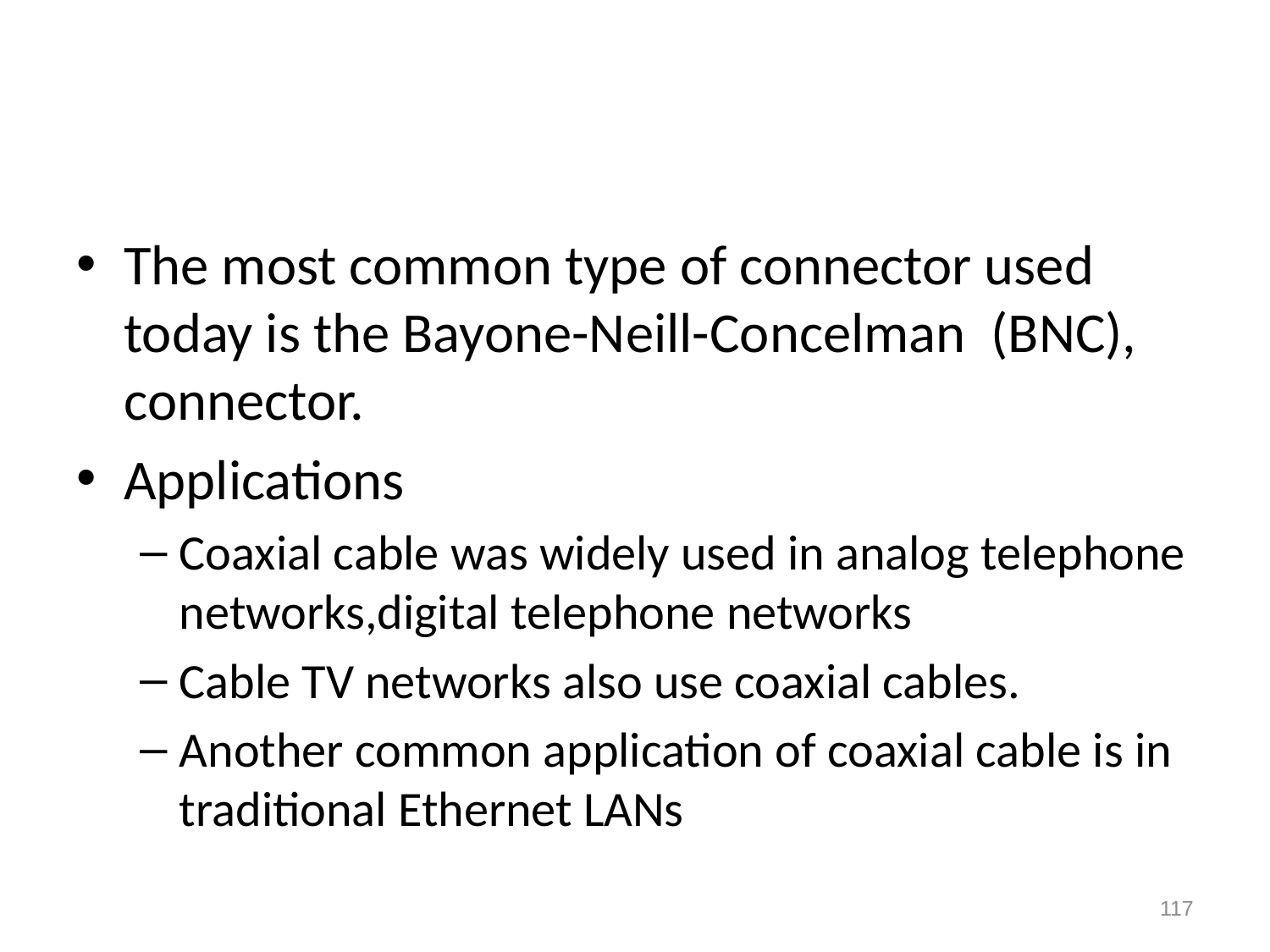

#
The most common type of connector used today is the Bayone-Neill-Concelman  (BNC), connector.
Applications
Coaxial cable was widely used in analog telephone networks,digital telephone networks
Cable TV networks also use coaxial cables.
Another common application of coaxial cable is in traditional Ethernet LANs
117